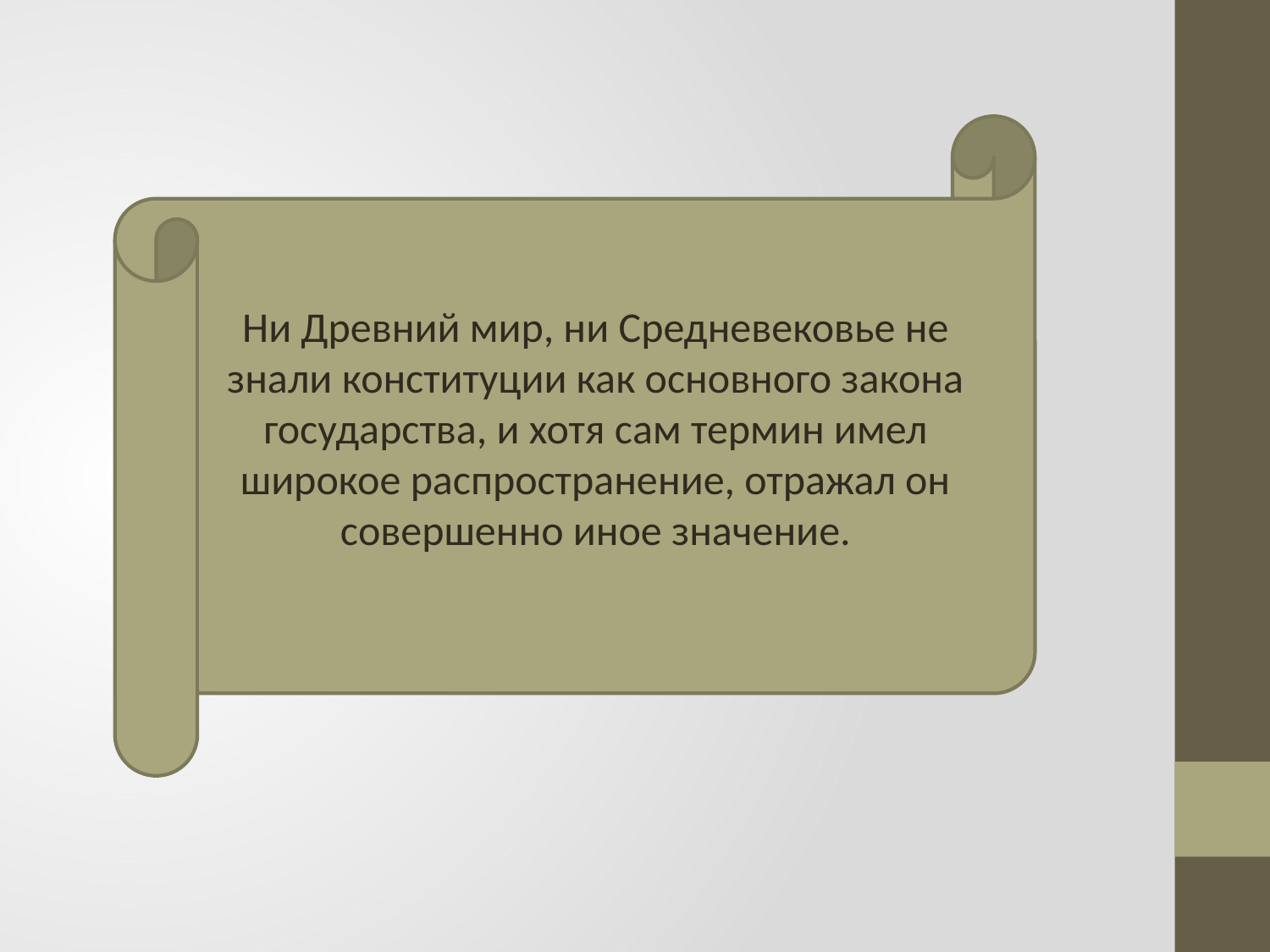

Ни Древний мир, ни Средневековье не знали конституции как основного закона государства, и хотя сам термин имел широкое распространение, отражал он совершенно иное значение.